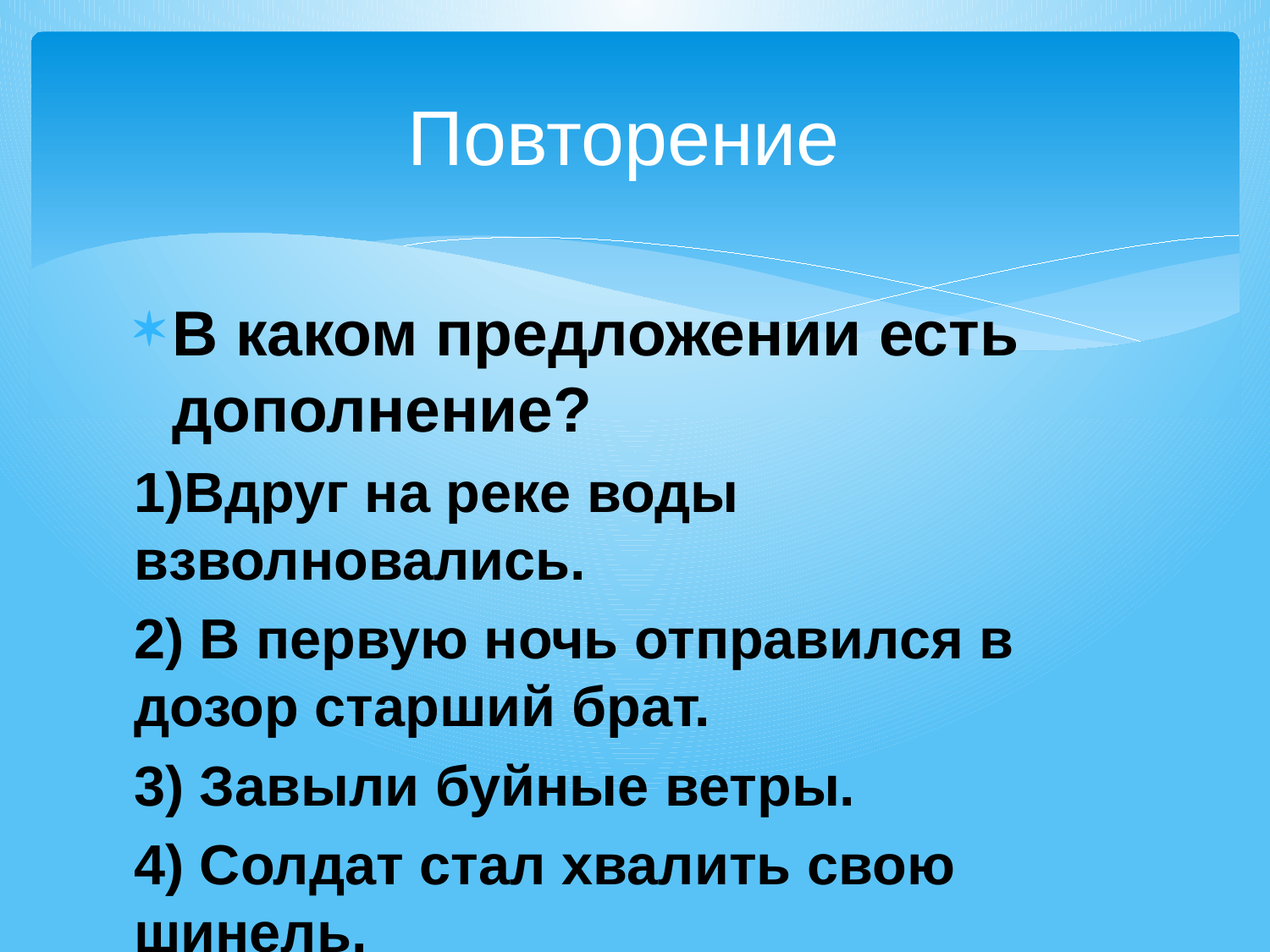

# Повторение
В каком предложении есть дополнение?
1)Вдруг на реке воды взволновались.
2) В первую ночь отправился в дозор старший брат.
3) Завыли буйные ветры.
4) Солдат стал хвалить свою шинель.